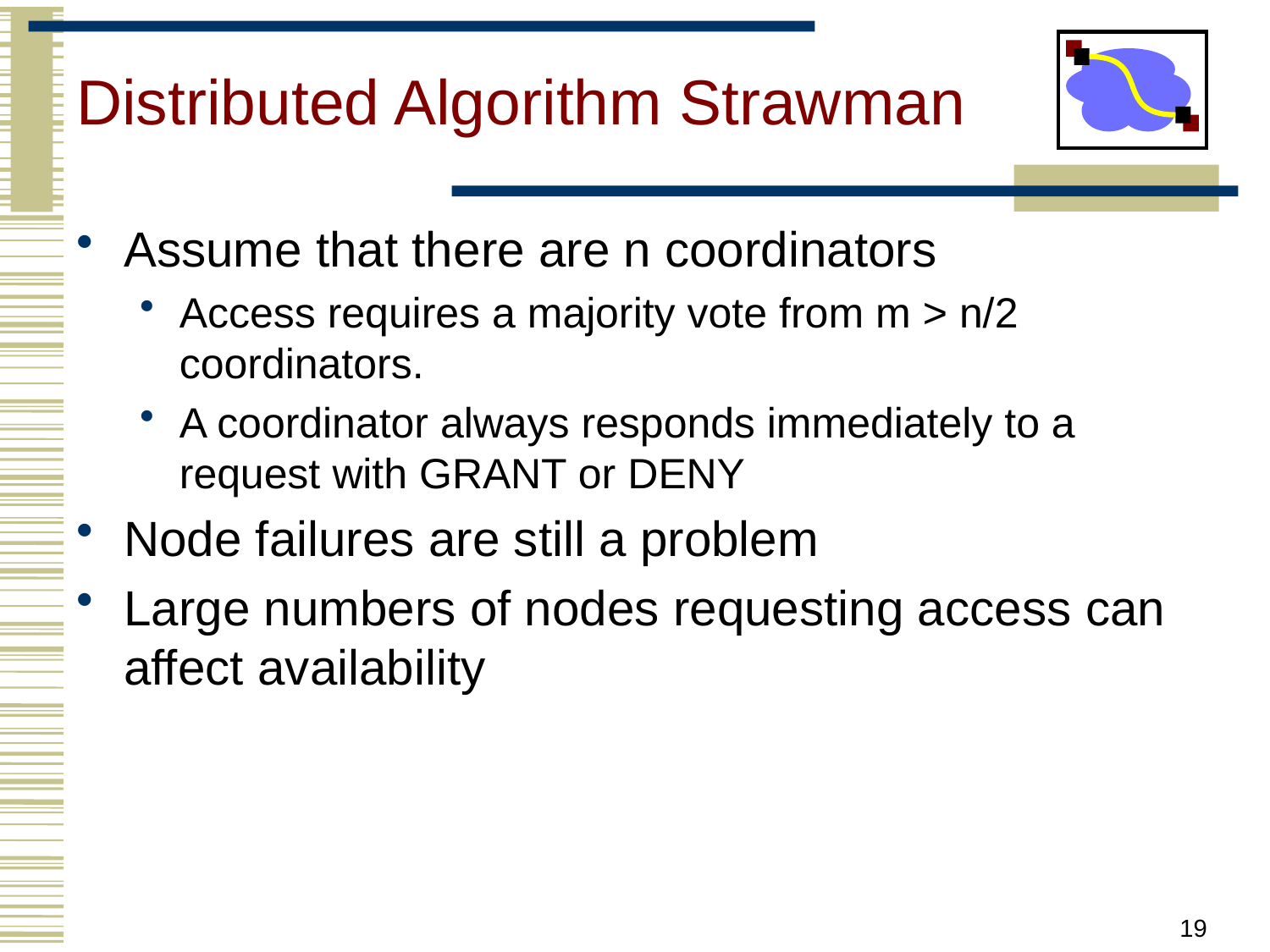

# Distributed Algorithm Strawman
Assume that there are n coordinators
Access requires a majority vote from m > n/2 coordinators.
A coordinator always responds immediately to a request with GRANT or DENY
Node failures are still a problem
Large numbers of nodes requesting access can affect availability
19